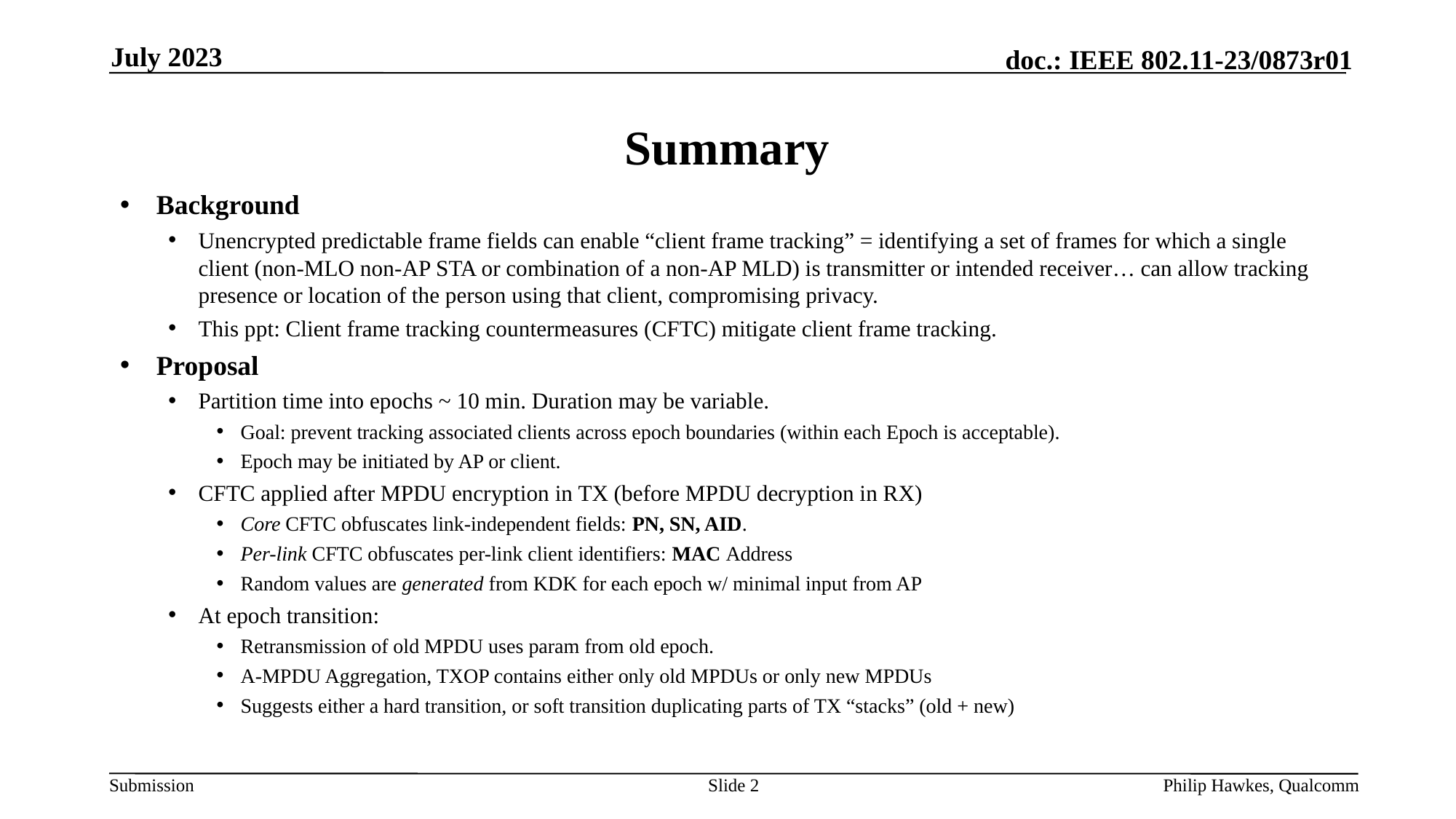

July 2023
# Summary
Background
Unencrypted predictable frame fields can enable “client frame tracking” = identifying a set of frames for which a single client (non-MLO non-AP STA or combination of a non-AP MLD) is transmitter or intended receiver… can allow tracking presence or location of the person using that client, compromising privacy.
This ppt: Client frame tracking countermeasures (CFTC) mitigate client frame tracking.
Proposal
Partition time into epochs ~ 10 min. Duration may be variable.
Goal: prevent tracking associated clients across epoch boundaries (within each Epoch is acceptable).
Epoch may be initiated by AP or client.
CFTC applied after MPDU encryption in TX (before MPDU decryption in RX)
Core CFTC obfuscates link-independent fields: PN, SN, AID.
Per-link CFTC obfuscates per-link client identifiers: MAC Address
Random values are generated from KDK for each epoch w/ minimal input from AP
At epoch transition:
Retransmission of old MPDU uses param from old epoch.
A-MPDU Aggregation, TXOP contains either only old MPDUs or only new MPDUs
Suggests either a hard transition, or soft transition duplicating parts of TX “stacks” (old + new)

Slide 2
Philip Hawkes, Qualcomm